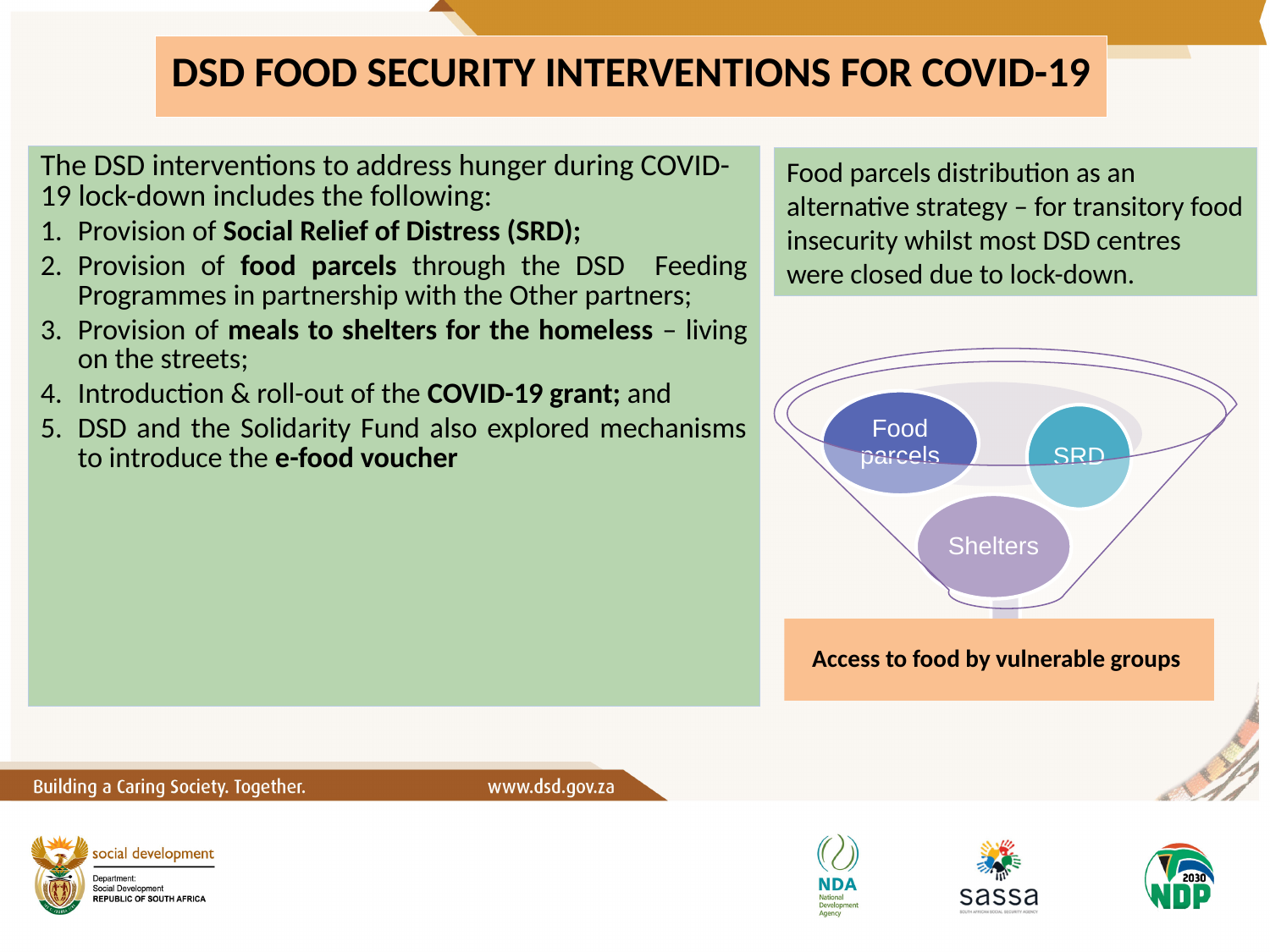

# DSD FOOD SECURITY INTERVENTIONS FOR COVID-19
The DSD interventions to address hunger during COVID-19 lock-down includes the following:
Provision of Social Relief of Distress (SRD);
Provision of food parcels through the DSD  Feeding Programmes in partnership with the Other partners;
Provision of meals to shelters for the homeless – living on the streets;
Introduction & roll-out of the COVID-19 grant; and
DSD and the Solidarity Fund also explored mechanisms to introduce the e-food voucher

Food parcels distribution as an alternative strategy – for transitory food insecurity whilst most DSD centres were closed due to lock-down.
Access to food by vulnerable groups
Shelters
Food parcels
SRD